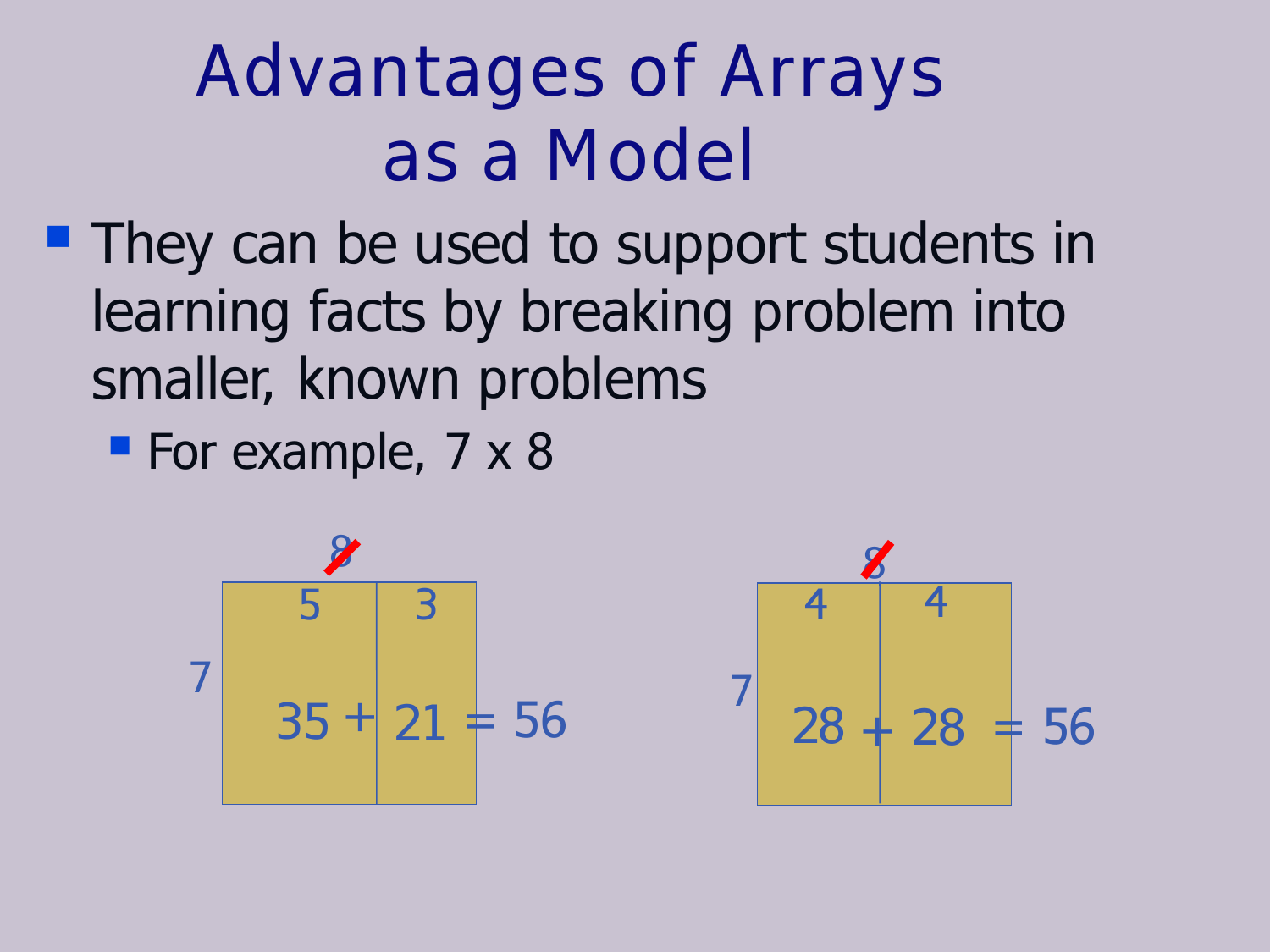

# Advantages of Arrays as a Model
They can be used to support students in learning facts by breaking problem into smaller, known problems
For example, 7 x 8
8
8

4
5
3
4

7
7
+
= 56
35
21
28
= 56
28
+